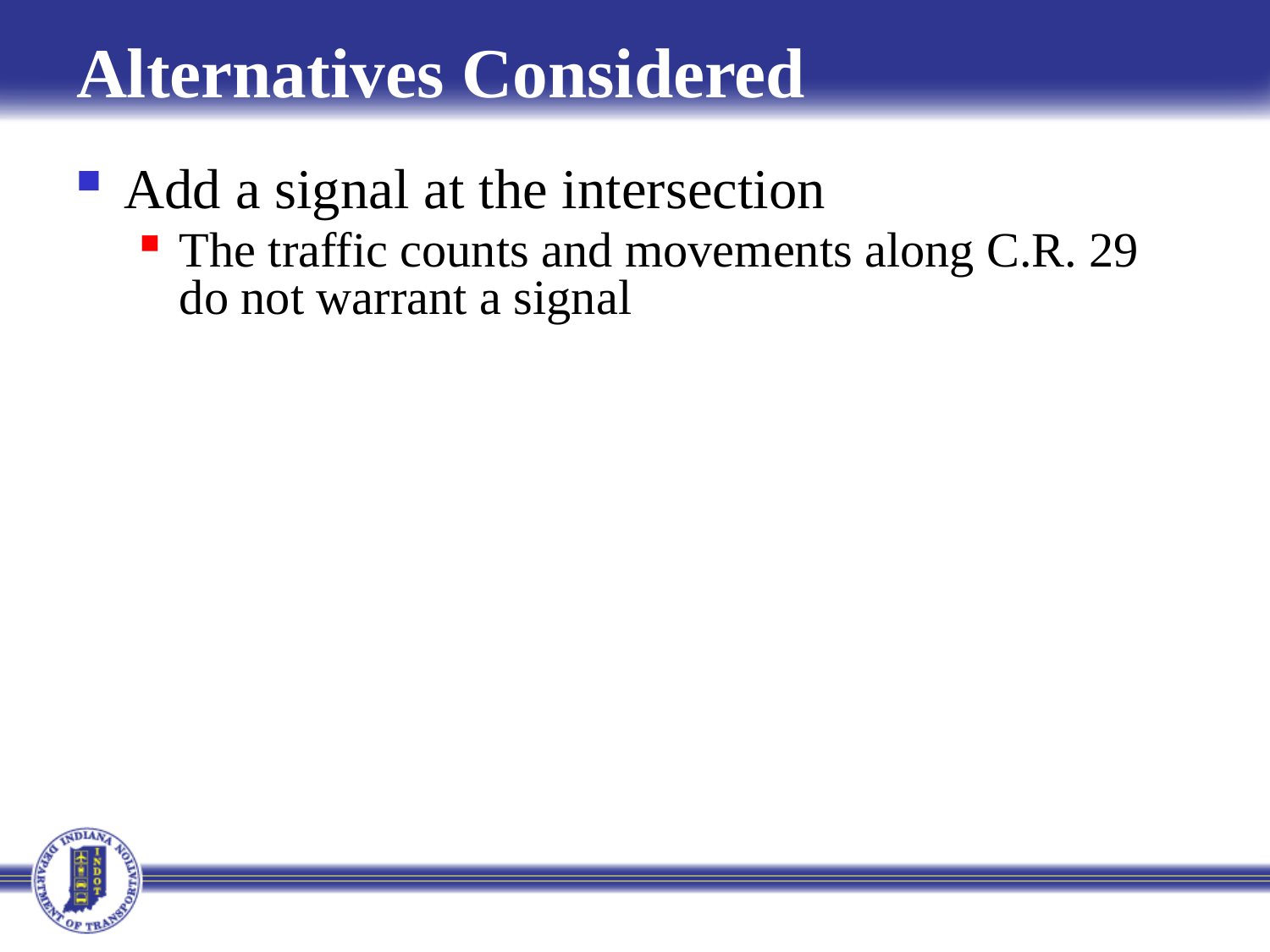

# Alternatives Considered
Add a signal at the intersection
The traffic counts and movements along C.R. 29 do not warrant a signal